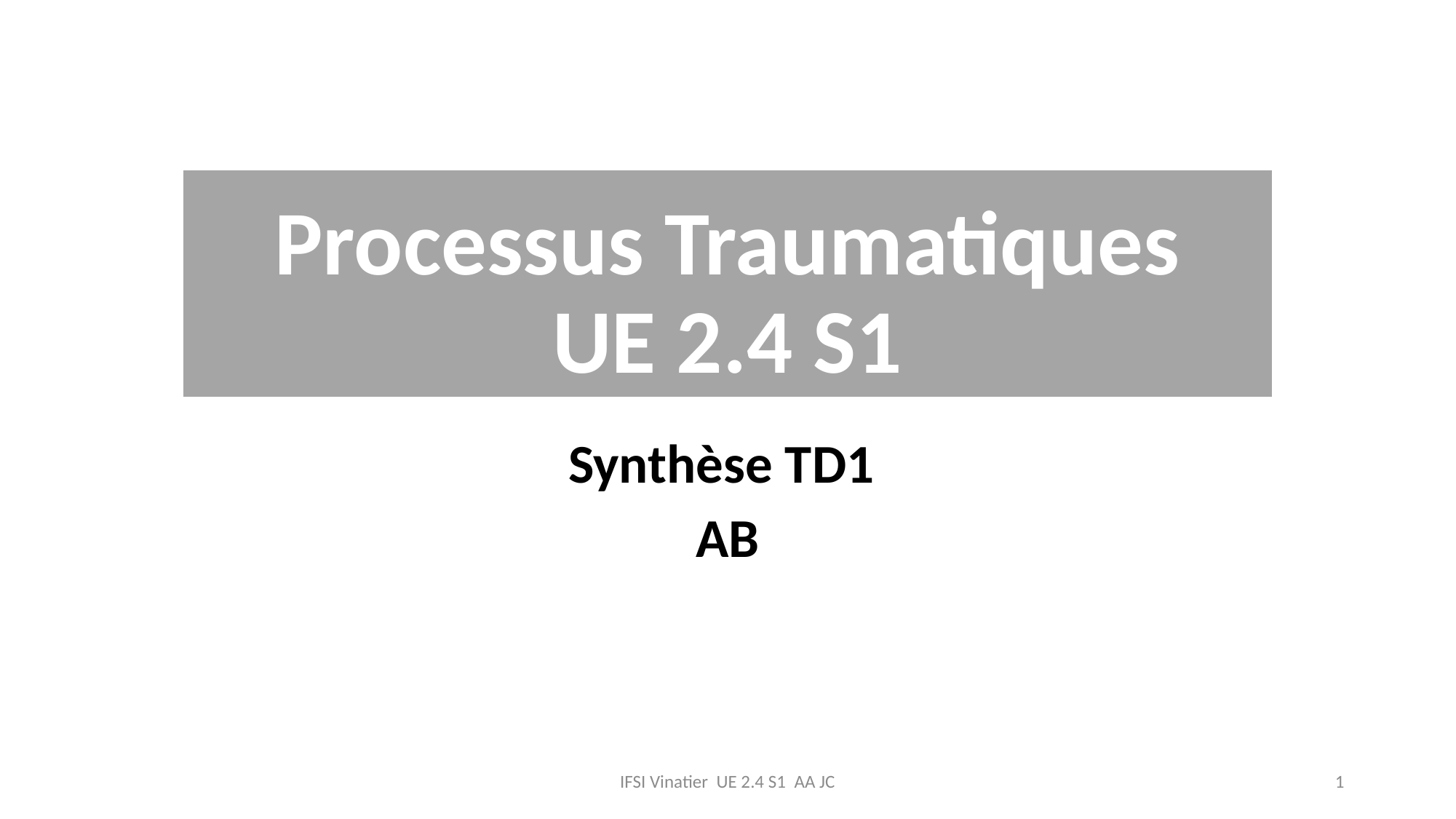

# Processus Traumatiques UE 2.4 S1
Synthèse TD1
AB
IFSI Vinatier  UE 2.4 S1  AA JC
1